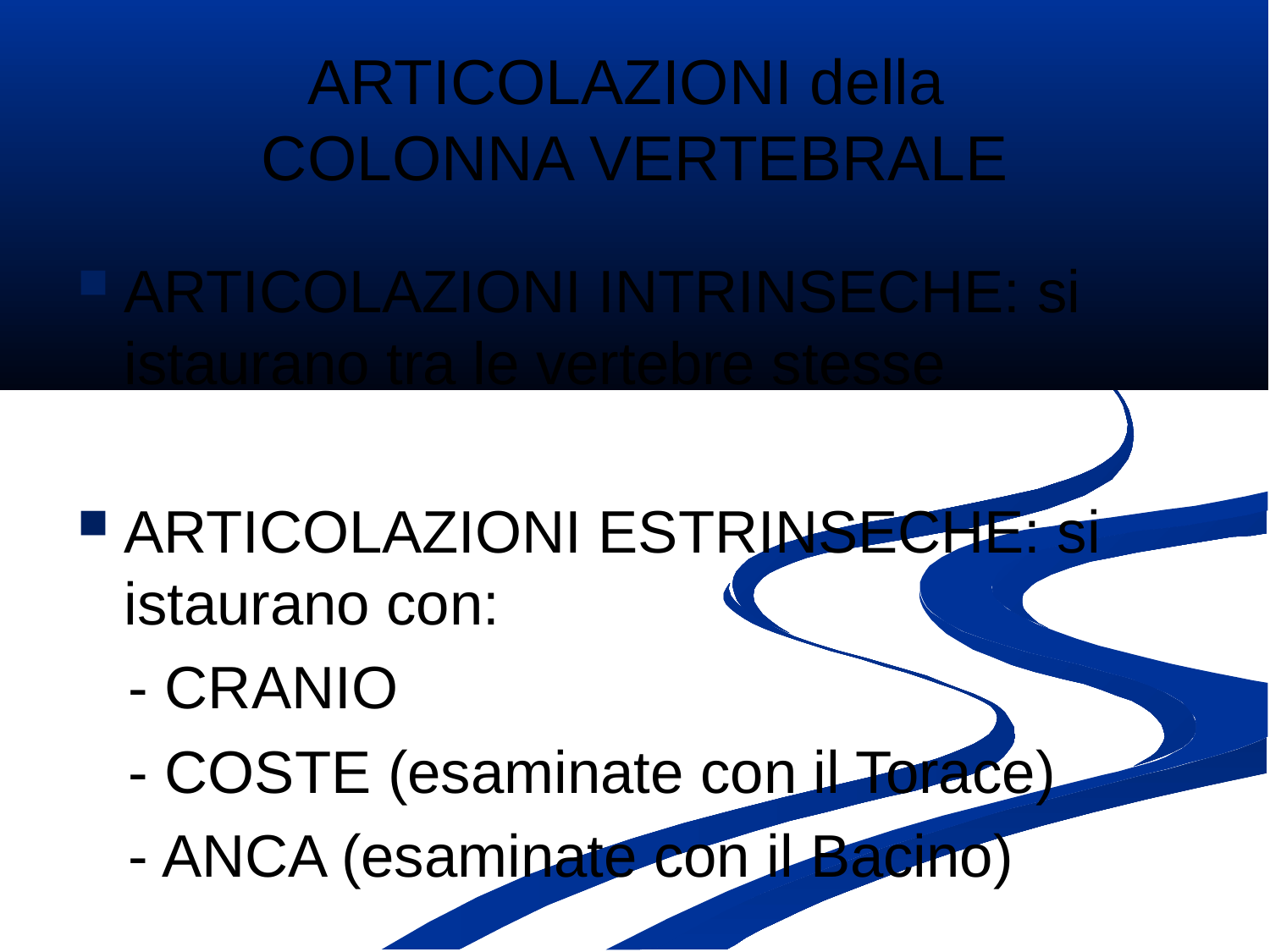

ARTICOLAZIONI della
COLONNA VERTEBRALE
ARTICOLAZIONI INTRINSECHE: si istaurano tra le vertebre stesse

ARTICOLAZIONI ESTRINSECHE: si istaurano con:
   - CRANIO
   - COSTE (esaminate con il Torace)
   - ANCA (esaminate con il Bacino)